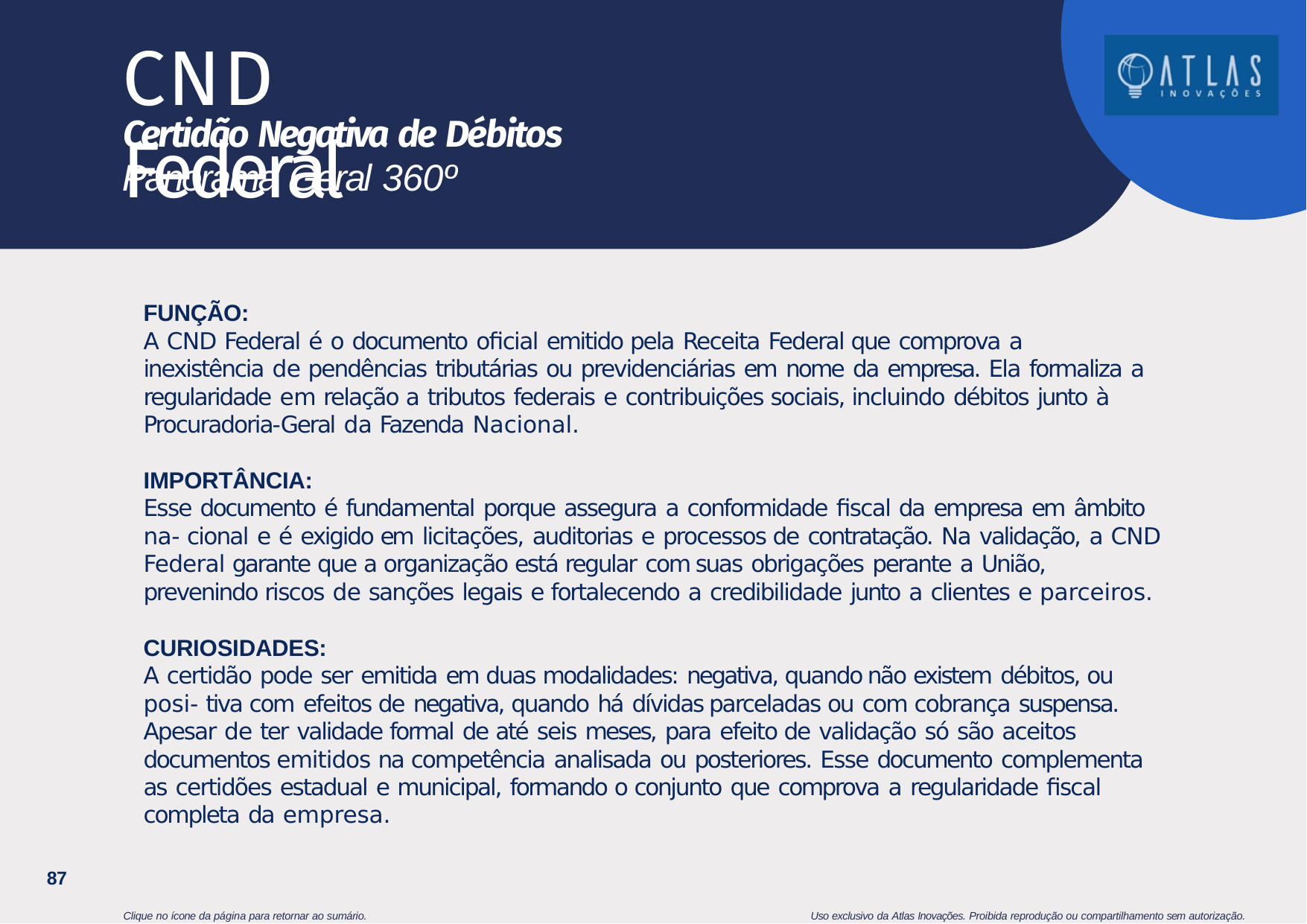

# CND Federal
Certidão Negativa de Débitos
Panorama Geral 360º
FUNÇÃO:
A CND Federal é o documento oficial emitido pela Receita Federal que comprova a inexistência de pendências tributárias ou previdenciárias em nome da empresa. Ela formaliza a regularidade em relação a tributos federais e contribuições sociais, incluindo débitos junto à Procuradoria-Geral da Fazenda Nacional.
IMPORTÂNCIA:
Esse documento é fundamental porque assegura a conformidade fiscal da empresa em âmbito na- cional e é exigido em licitações, auditorias e processos de contratação. Na validação, a CND Federal garante que a organização está regular com suas obrigações perante a União, prevenindo riscos de sanções legais e fortalecendo a credibilidade junto a clientes e parceiros.
CURIOSIDADES:
A certidão pode ser emitida em duas modalidades: negativa, quando não existem débitos, ou posi- tiva com efeitos de negativa, quando há dívidas parceladas ou com cobrança suspensa. Apesar de ter validade formal de até seis meses, para efeito de validação só são aceitos documentos emitidos na competência analisada ou posteriores. Esse documento complementa as certidões estadual e municipal, formando o conjunto que comprova a regularidade fiscal completa da empresa.
87
Clique no ícone da página para retornar ao sumário.
Uso exclusivo da Atlas Inovações. Proibida reprodução ou compartilhamento sem autorização.